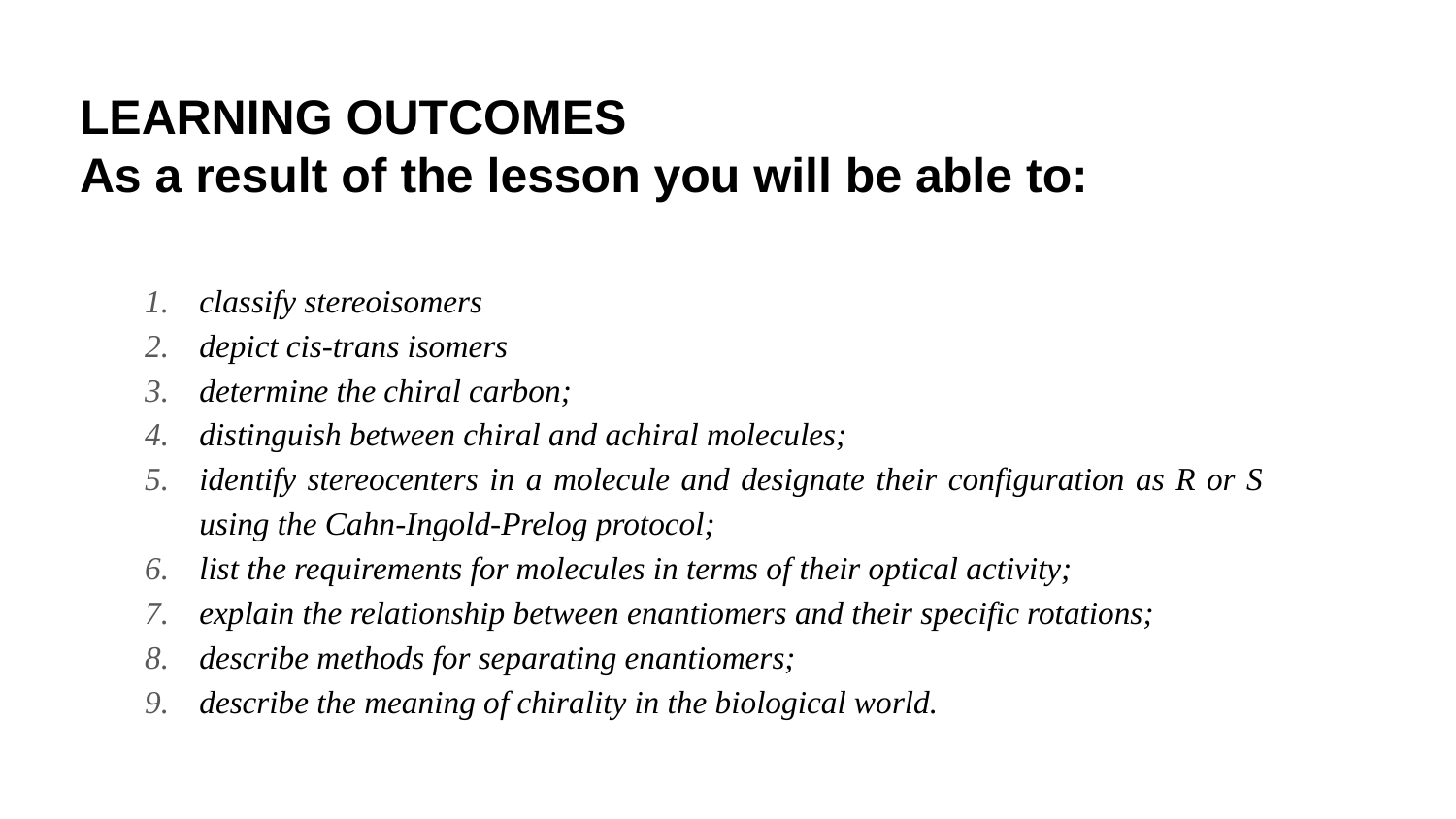

LEARNING OUTCOMES
As a result of the lesson you will be able to:
classify stereoisomers
depict cis-trans isomers
determine the chiral carbon;
distinguish between chiral and achiral molecules;
identify stereocenters in a molecule and designate their configuration as R or S using the Cahn-Ingold-Prelog protocol;
list the requirements for molecules in terms of their optical activity;
explain the relationship between enantiomers and their specific rotations;
describe methods for separating enantiomers;
describe the meaning of chirality in the biological world.